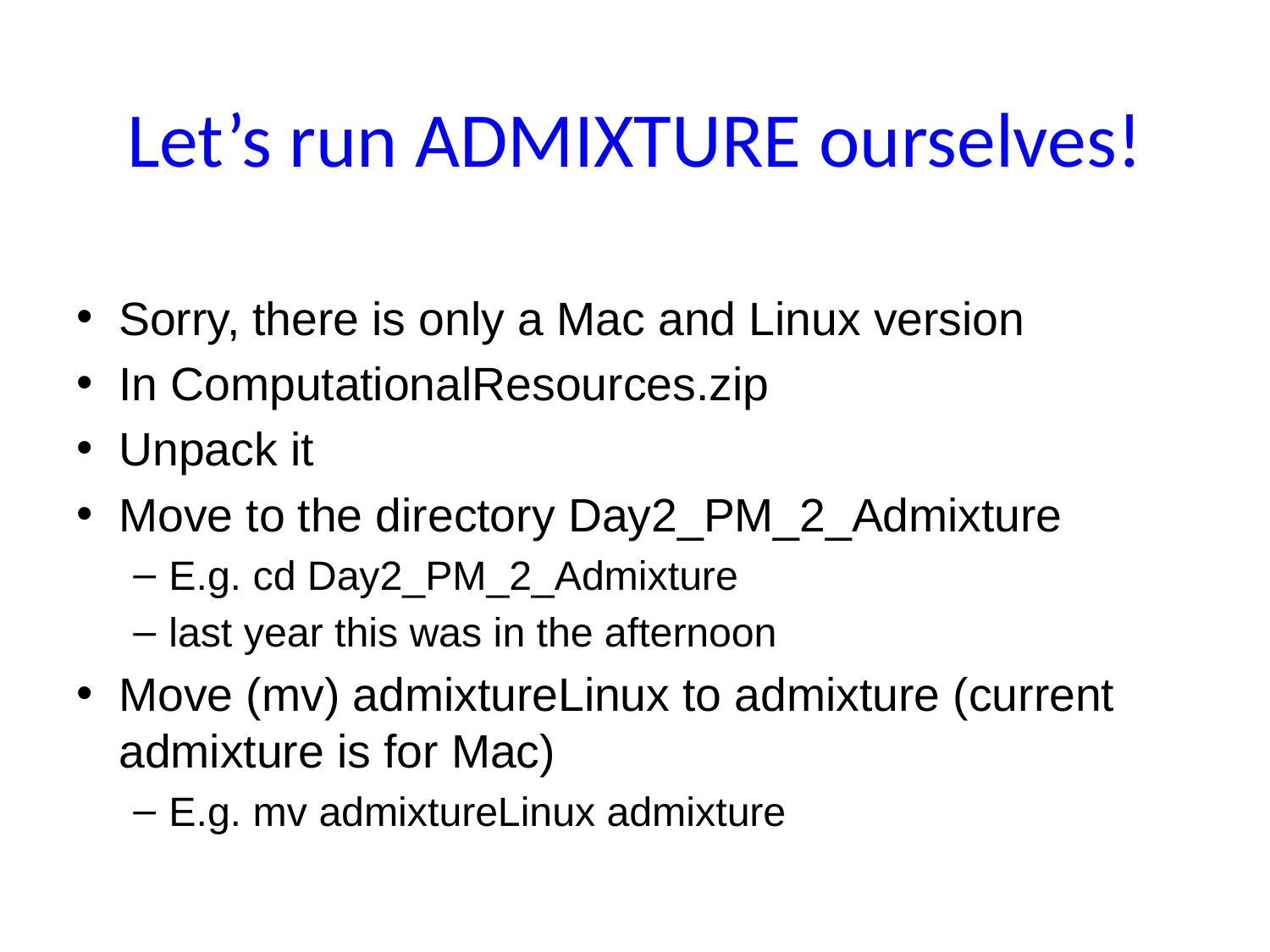

# Let’s run ADMIXTURE ourselves!
Sorry, there is only a Mac and Linux version
In ComputationalResources.zip
Unpack it
Move to the directory Day2_PM_2_Admixture
E.g. cd Day2_PM_2_Admixture
last year this was in the afternoon
Move (mv) admixtureLinux to admixture (current admixture is for Mac)
E.g. mv admixtureLinux admixture